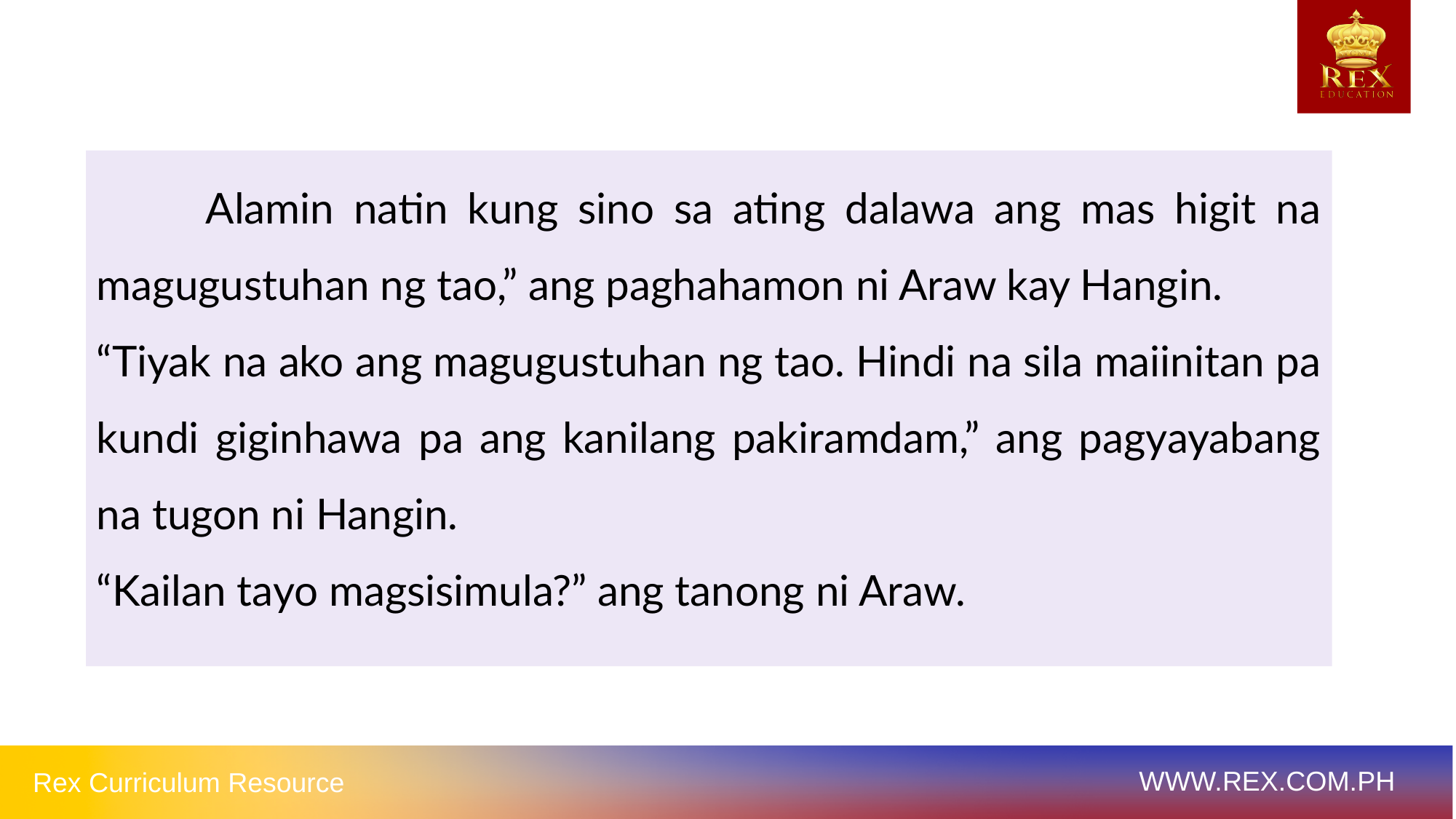

Alamin natin kung sino sa ating dalawa ang mas higit na magugustuhan ng tao,” ang paghahamon ni Araw kay Hangin.
“Tiyak na ako ang magugustuhan ng tao. Hindi na sila maiinitan pa kundi giginhawa pa ang kanilang pakiramdam,” ang pagyayabang na tugon ni Hangin.
“Kailan tayo magsisimula?” ang tanong ni Araw.